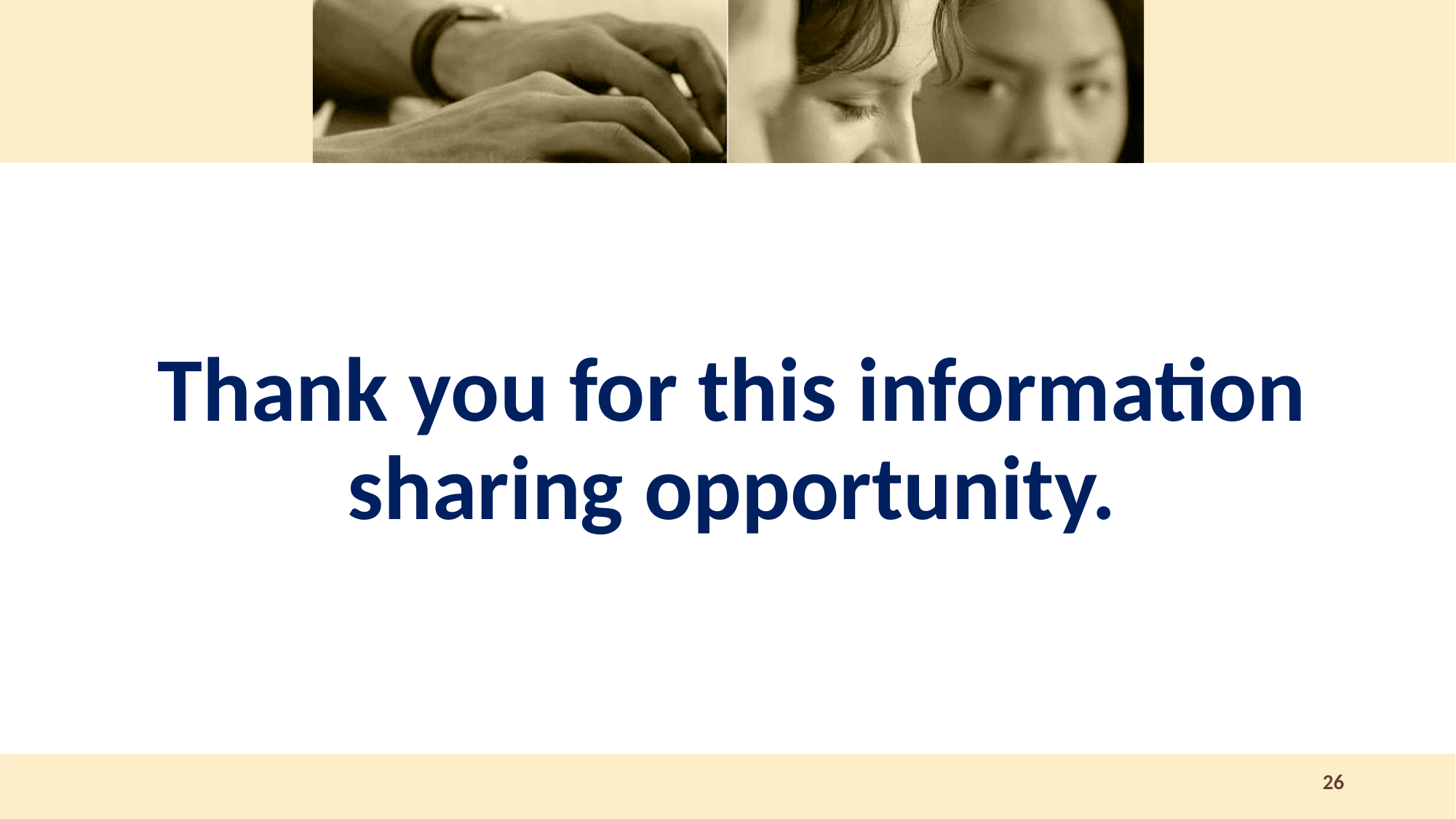

Thank you for this information sharing opportunity.
26